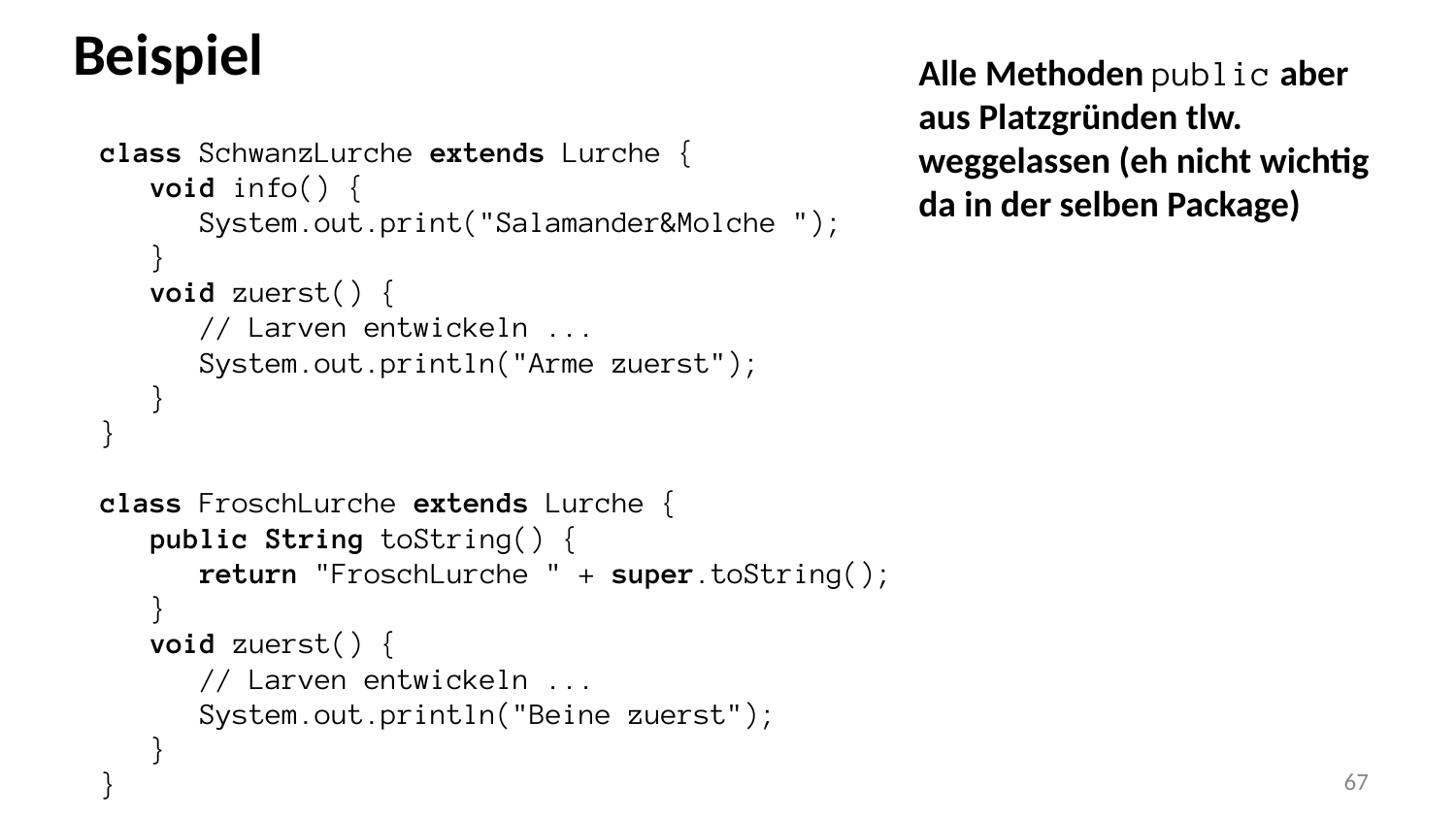

Beispiel
Alle Methoden public aber aus Platzgründen tlw. weggelassen (eh nicht wichtig da in der selben Package)
class SchwanzLurche extends Lurche {
   void info() {
      System.out.print("Salamander&Molche ");
   }
   void zuerst() {
      // Larven entwickeln ...
      System.out.println("Arme zuerst");
   }
}

class FroschLurche extends Lurche {
   public String toString() {
      return "FroschLurche " + super.toString();
   }
   void zuerst() {
      // Larven entwickeln ...
      System.out.println("Beine zuerst");
   }
}

67